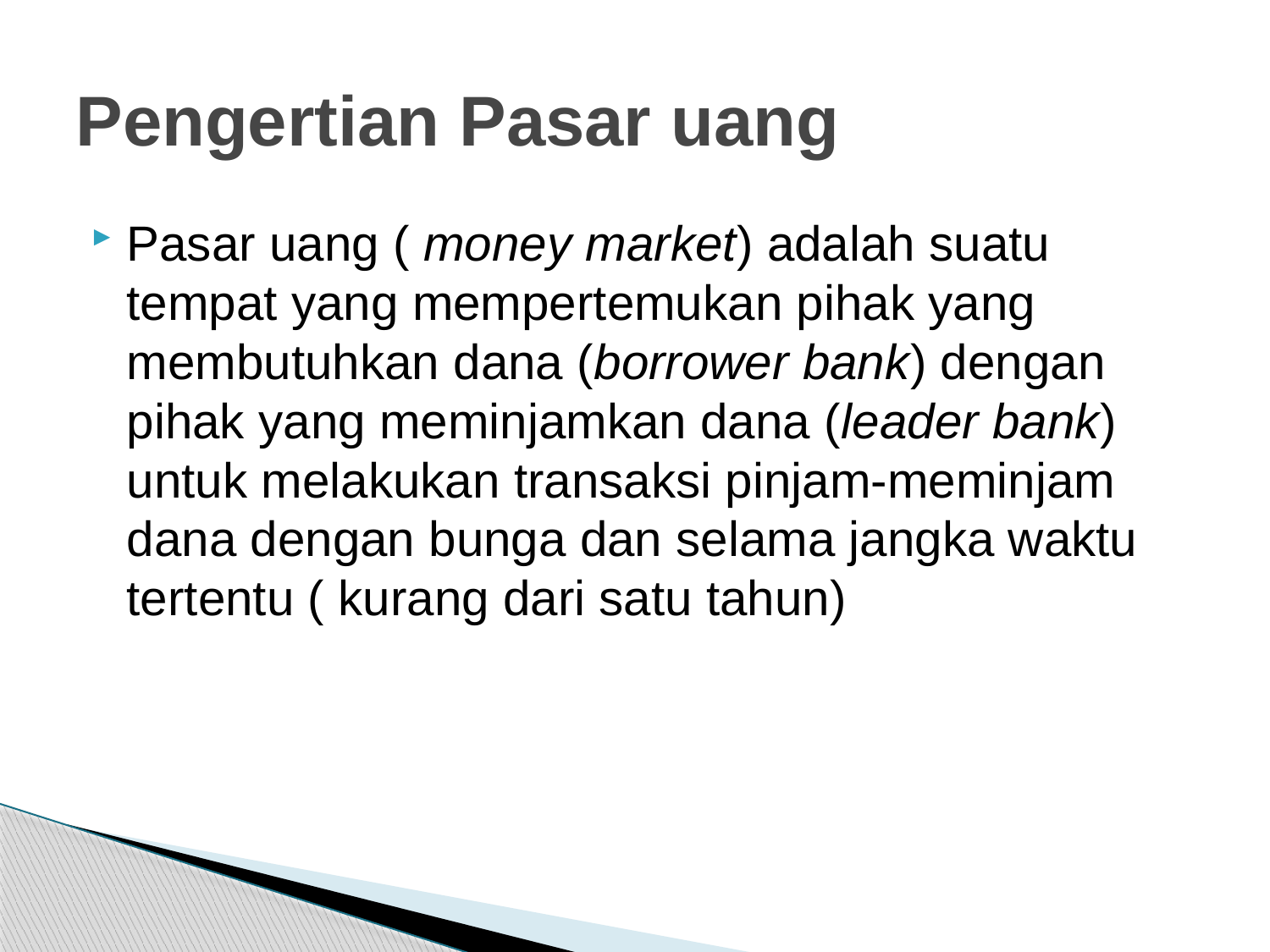

# Pengertian Pasar uang
Pasar uang ( money market) adalah suatu tempat yang mempertemukan pihak yang membutuhkan dana (borrower bank) dengan pihak yang meminjamkan dana (leader bank) untuk melakukan transaksi pinjam-meminjam dana dengan bunga dan selama jangka waktu tertentu ( kurang dari satu tahun)